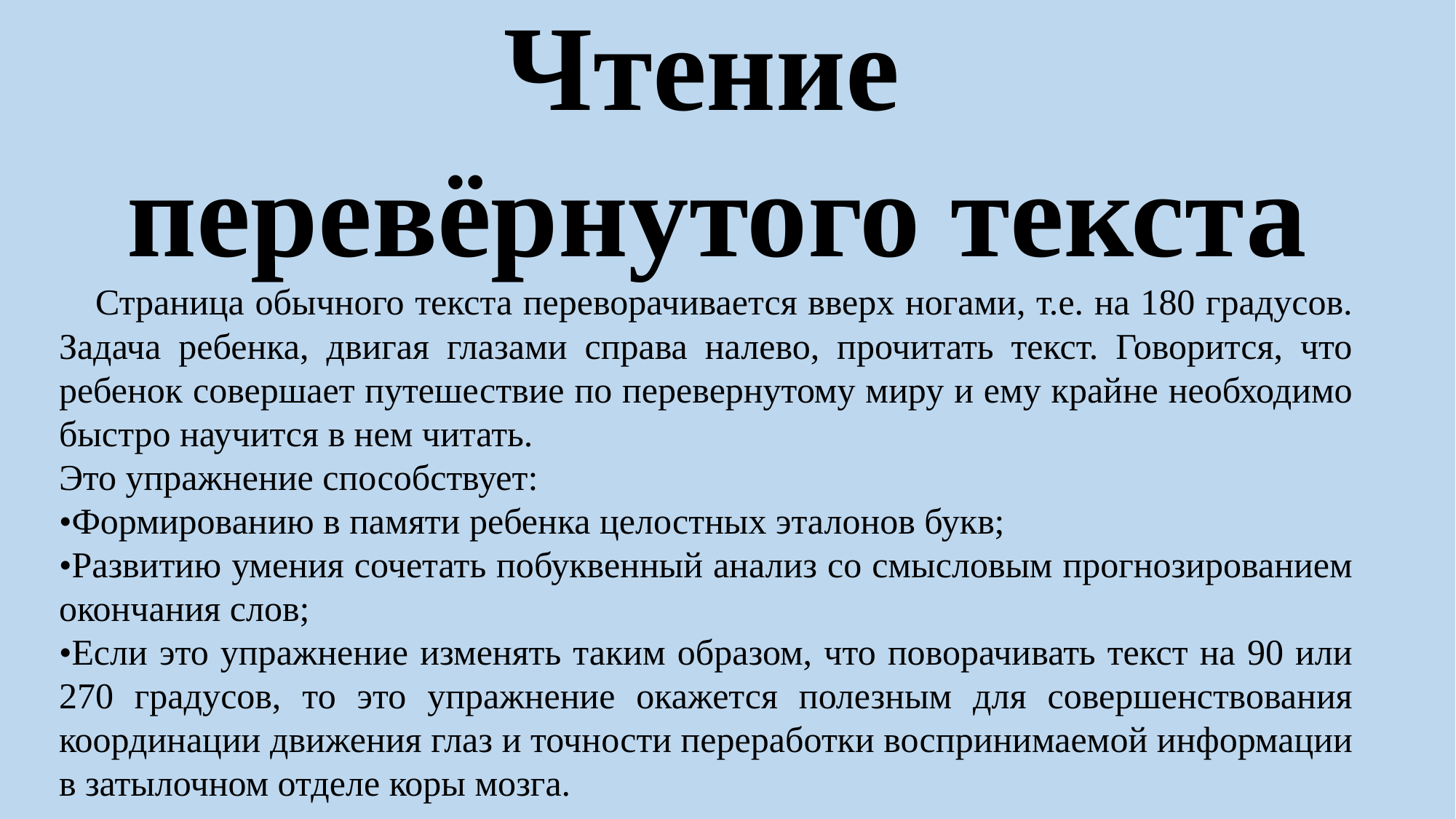

Чтение
перевёрнутого текста
   Страница обычного текста переворачивается вверх ногами, т.е. на 180 градусов. Задача ребенка, двигая глазами справа налево, прочитать текст. Говорится, что ребенок совершает путешествие по перевернутому миру и ему крайне необходимо быстро научится в нем читать.
Это упражнение способствует:
•Формированию в памяти ребенка целостных эталонов букв;
•Развитию умения сочетать побуквенный анализ со смысловым прогнозированием окончания слов;
•Если это упражнение изменять таким образом, что поворачивать текст на 90 или 270 градусов, то это упражнение окажется полезным для совершенствования координации движения глаз и точности переработки воспринимаемой информации в затылочном отделе коры мозга.